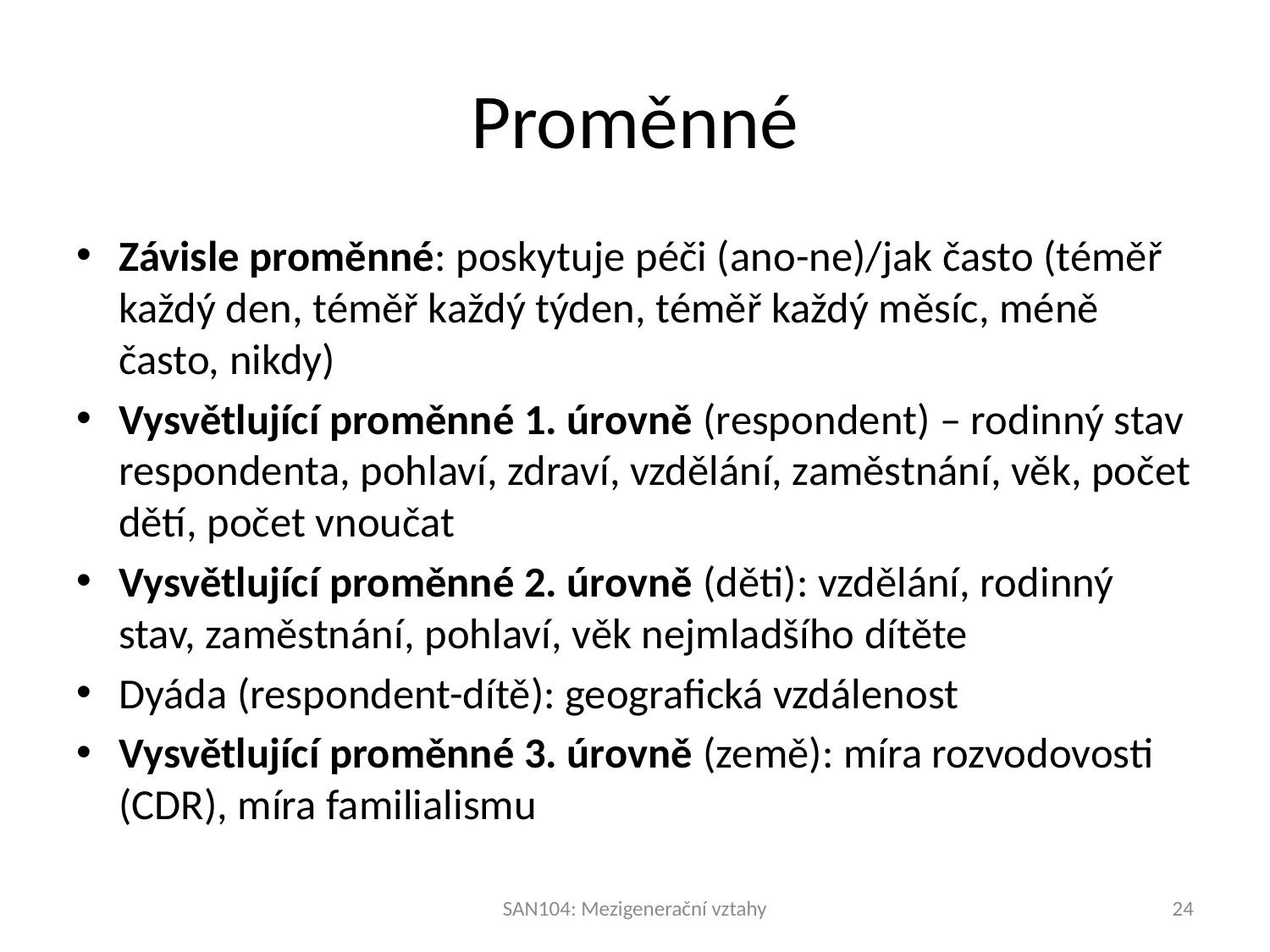

# Proměnné
Závisle proměnné: poskytuje péči (ano-ne)/jak často (téměř každý den, téměř každý týden, téměř každý měsíc, méně často, nikdy)
Vysvětlující proměnné 1. úrovně (respondent) – rodinný stav respondenta, pohlaví, zdraví, vzdělání, zaměstnání, věk, počet dětí, počet vnoučat
Vysvětlující proměnné 2. úrovně (děti): vzdělání, rodinný stav, zaměstnání, pohlaví, věk nejmladšího dítěte
Dyáda (respondent-dítě): geografická vzdálenost
Vysvětlující proměnné 3. úrovně (země): míra rozvodovosti (CDR), míra familialismu
SAN104: Mezigenerační vztahy
24